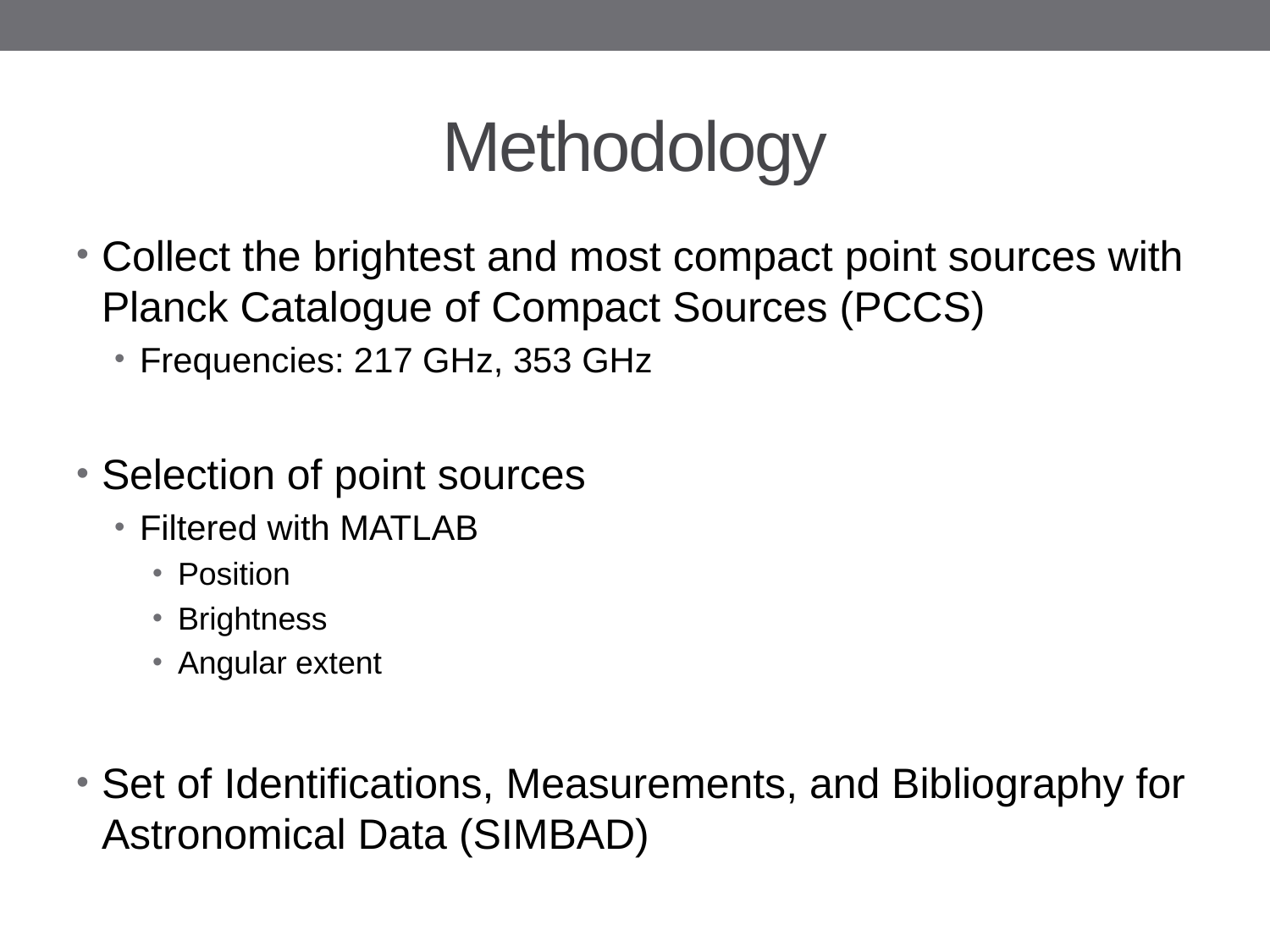

# Methodology
Collect the brightest and most compact point sources with Planck Catalogue of Compact Sources (PCCS)
Frequencies: 217 GHz, 353 GHz

Selection of point sources
Filtered with MATLAB
Position
Brightness
Angular extent

Set of Identifications, Measurements, and Bibliography for Astronomical Data (SIMBAD)